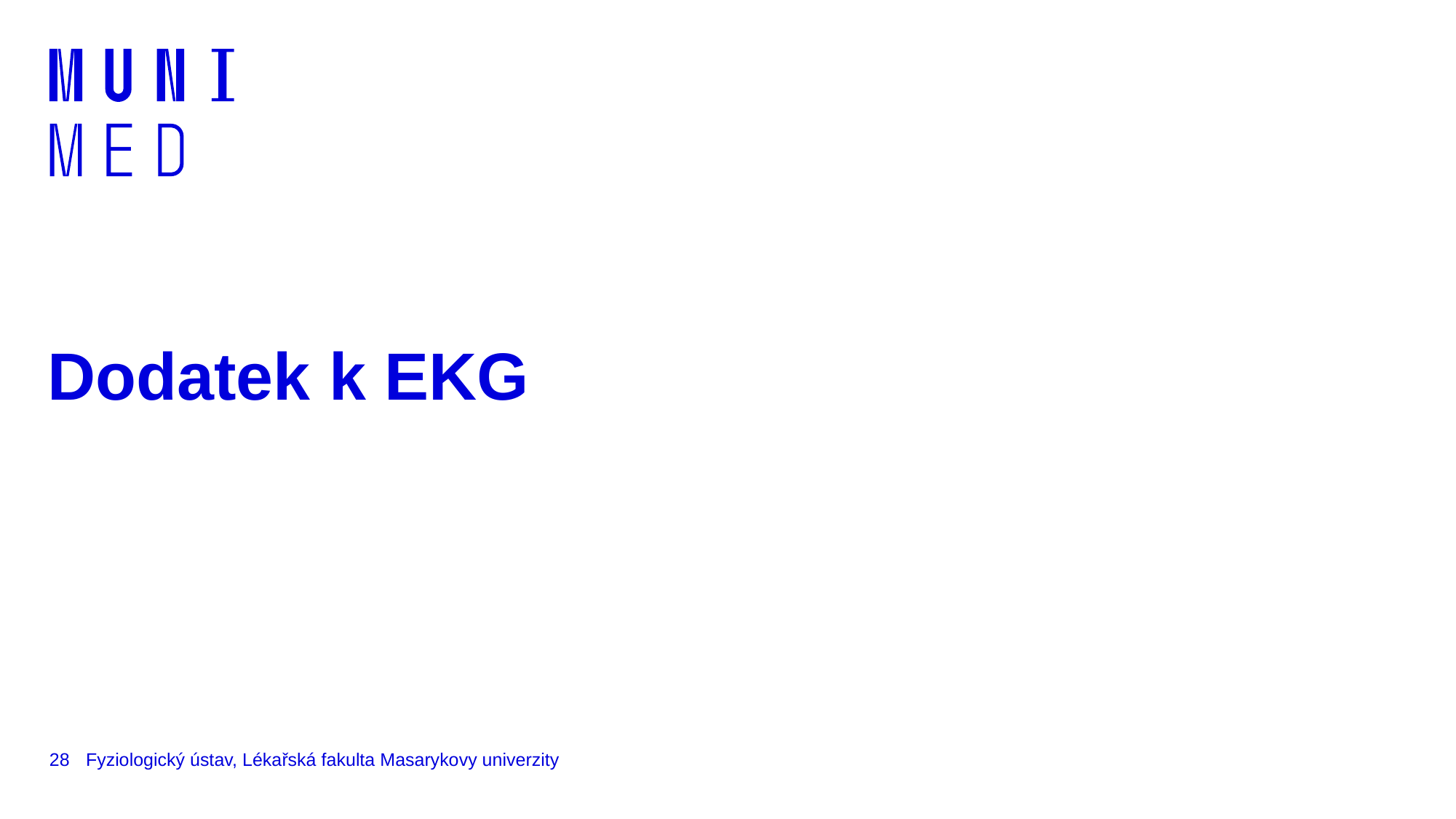

# Dodatek k EKG
28
Fyziologický ústav, Lékařská fakulta Masarykovy univerzity